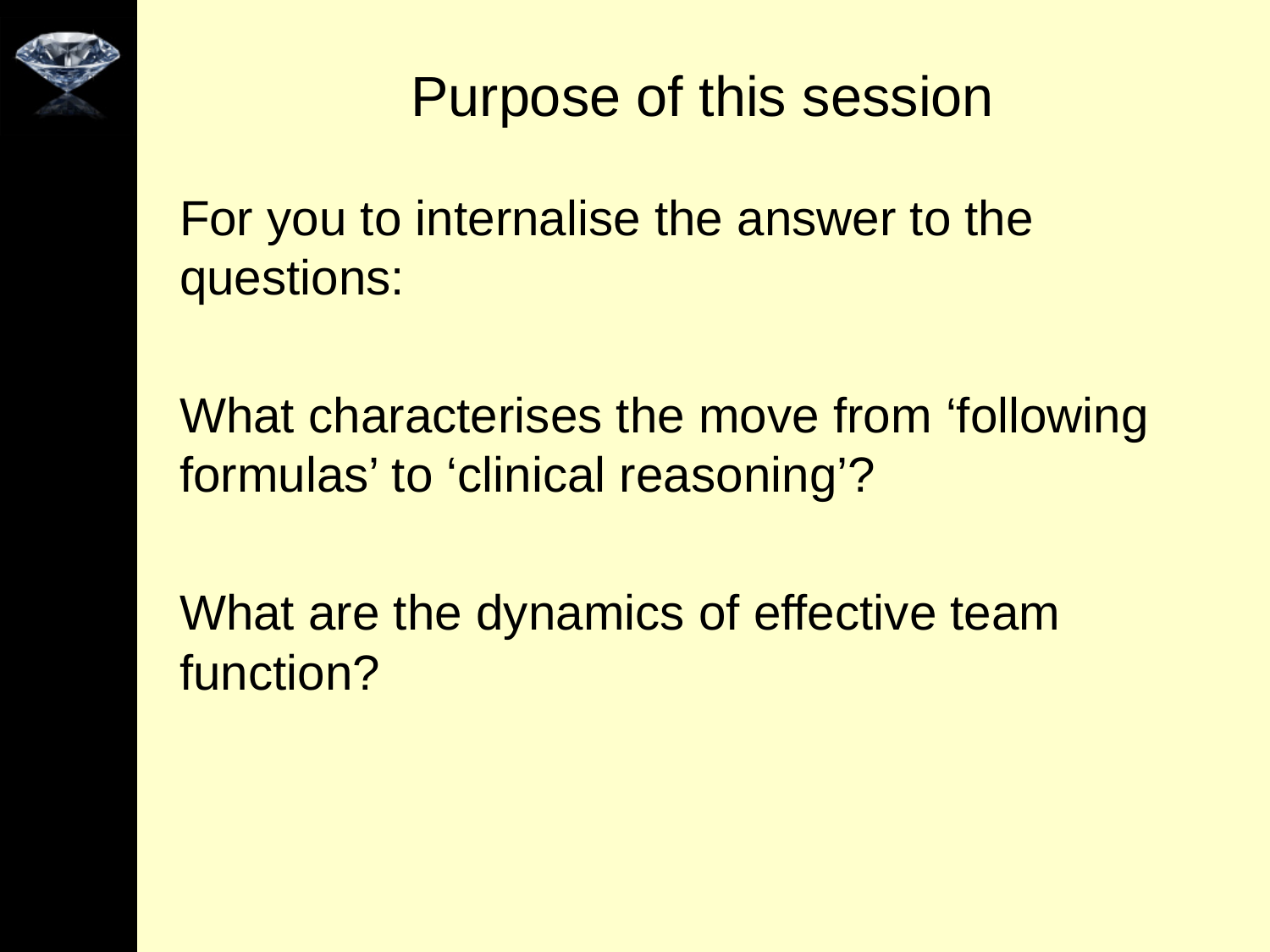

# Purpose of this session
For you to internalise the answer to the questions:

What characterises the move from ‘following formulas’ to ‘clinical reasoning’?

What are the dynamics of effective team function?